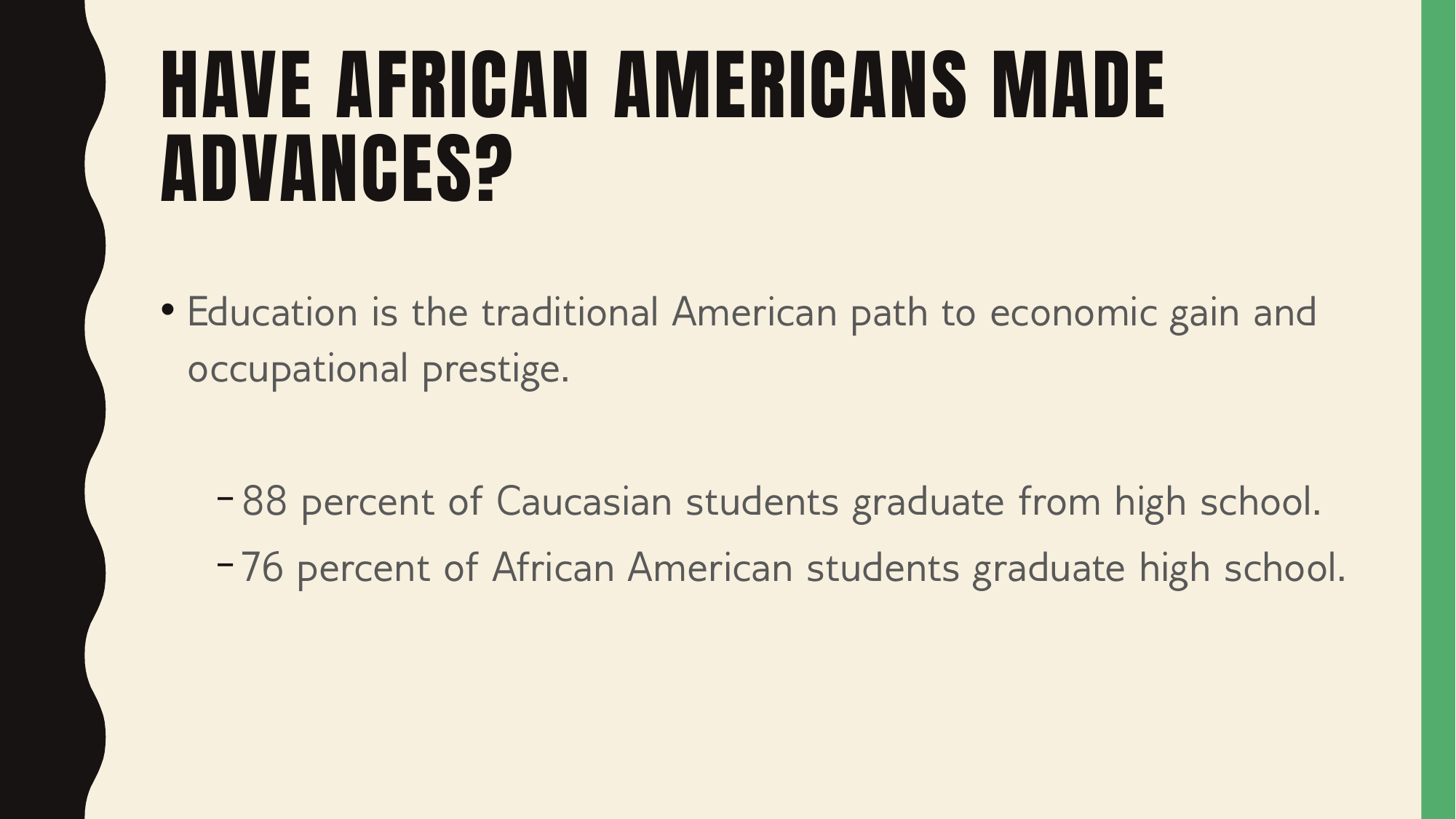

# Have African Americans Made Advances?
Education is the traditional American path to economic gain and occupational prestige.

88 percent of Caucasian students graduate from high school.
76 percent of African American students graduate high school.